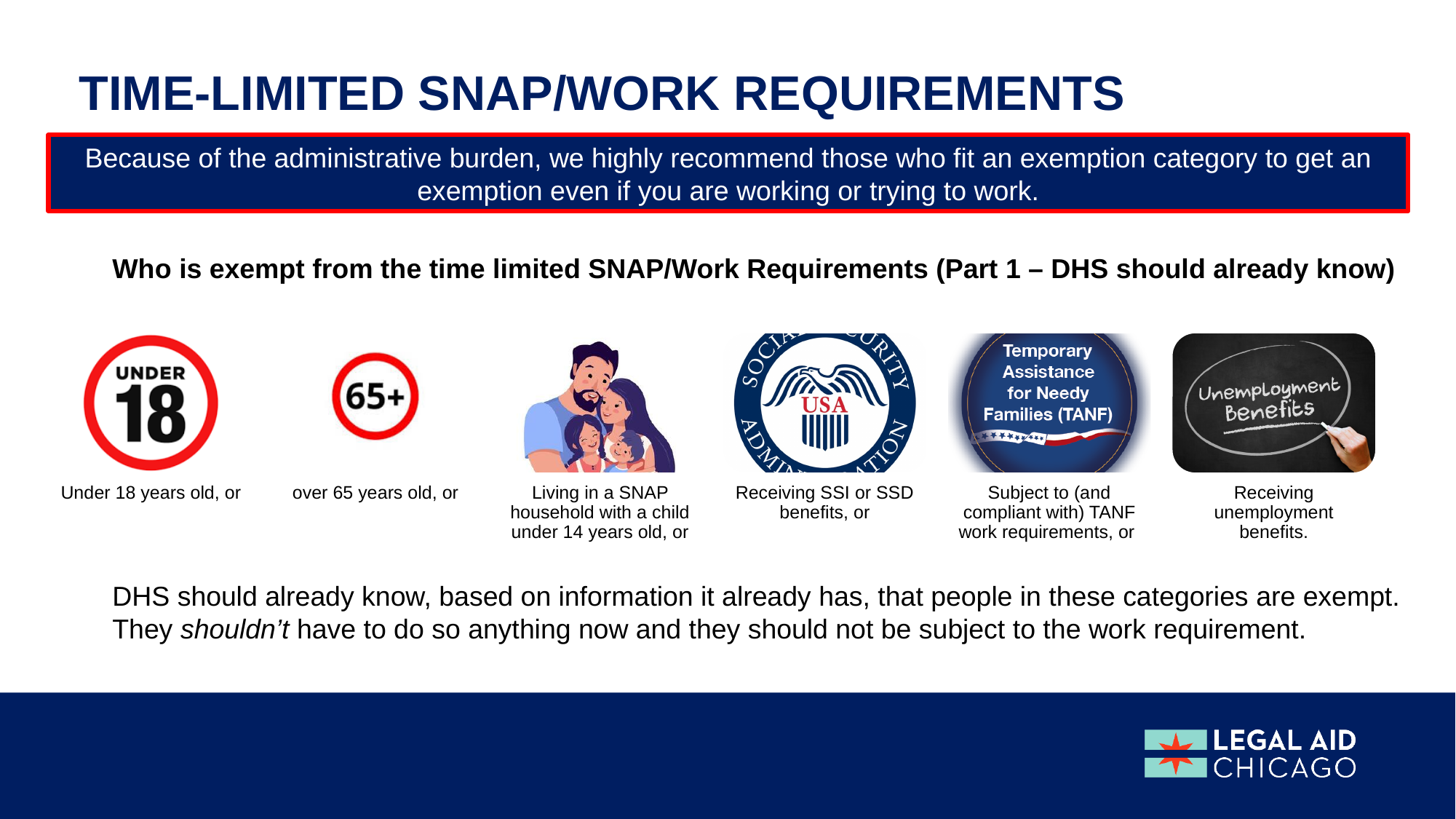

Time-Limited SNAP/Work Requirements
Because of the administrative burden, we highly recommend those who fit an exemption category to get an exemption even if you are working or trying to work.

Who is exempt from the time limited SNAP/Work Requirements (Part 1 – DHS should already know)

DHS should already know, based on information it already has, that people in these categories are exempt.
They shouldn’t have to do so anything now and they should not be subject to the work requirement.

Under 18 years old, or
over 65 years old, or
Living in a SNAP household with a child under 14 years old, or
Receiving SSI or SSD benefits, or
Subject to (and compliant with) TANF work requirements, or
Receiving unemployment benefits.